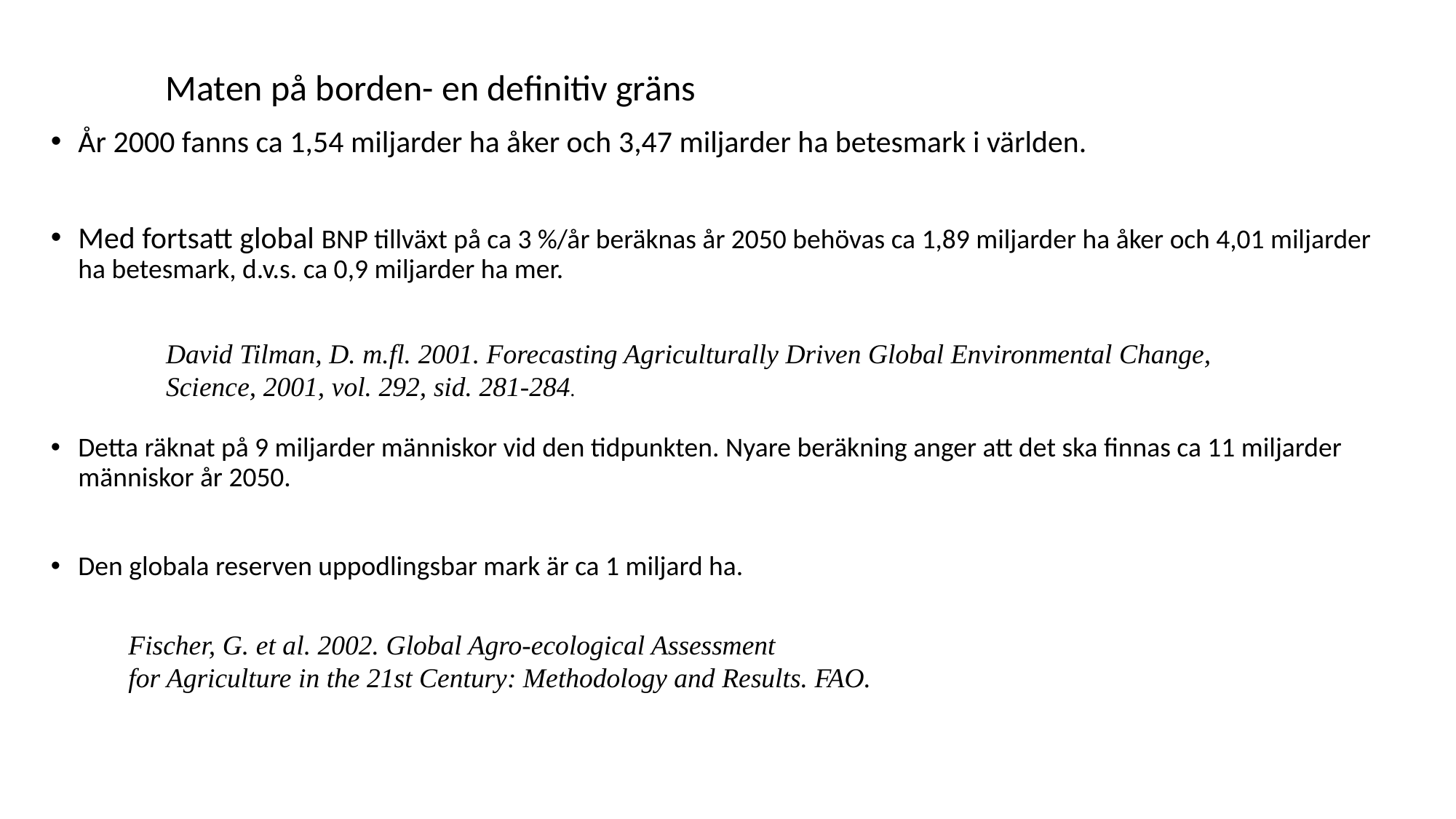

# Maten på borden- en definitiv gräns
År 2000 fanns ca 1,54 miljarder ha åker och 3,47 miljarder ha betesmark i världen.

Med fortsatt global BNP tillväxt på ca 3 %/år beräknas år 2050 behövas ca 1,89 miljarder ha åker och 4,01 miljarder ha betesmark, d.v.s. ca 0,9 miljarder ha mer.

Detta räknat på 9 miljarder människor vid den tidpunkten. Nyare beräkning anger att det ska finnas ca 11 miljarder människor år 2050.

Den globala reserven uppodlingsbar mark är ca 1 miljard ha.
David Tilman, D. m.fl. 2001. Forecasting Agriculturally Driven Global Environmental Change, Science, 2001, vol. 292, sid. 281-284.
Fischer, G. et al. 2002. Global Agro-ecological Assessment
for Agriculture in the 21st Century: Methodology and Results. FAO.